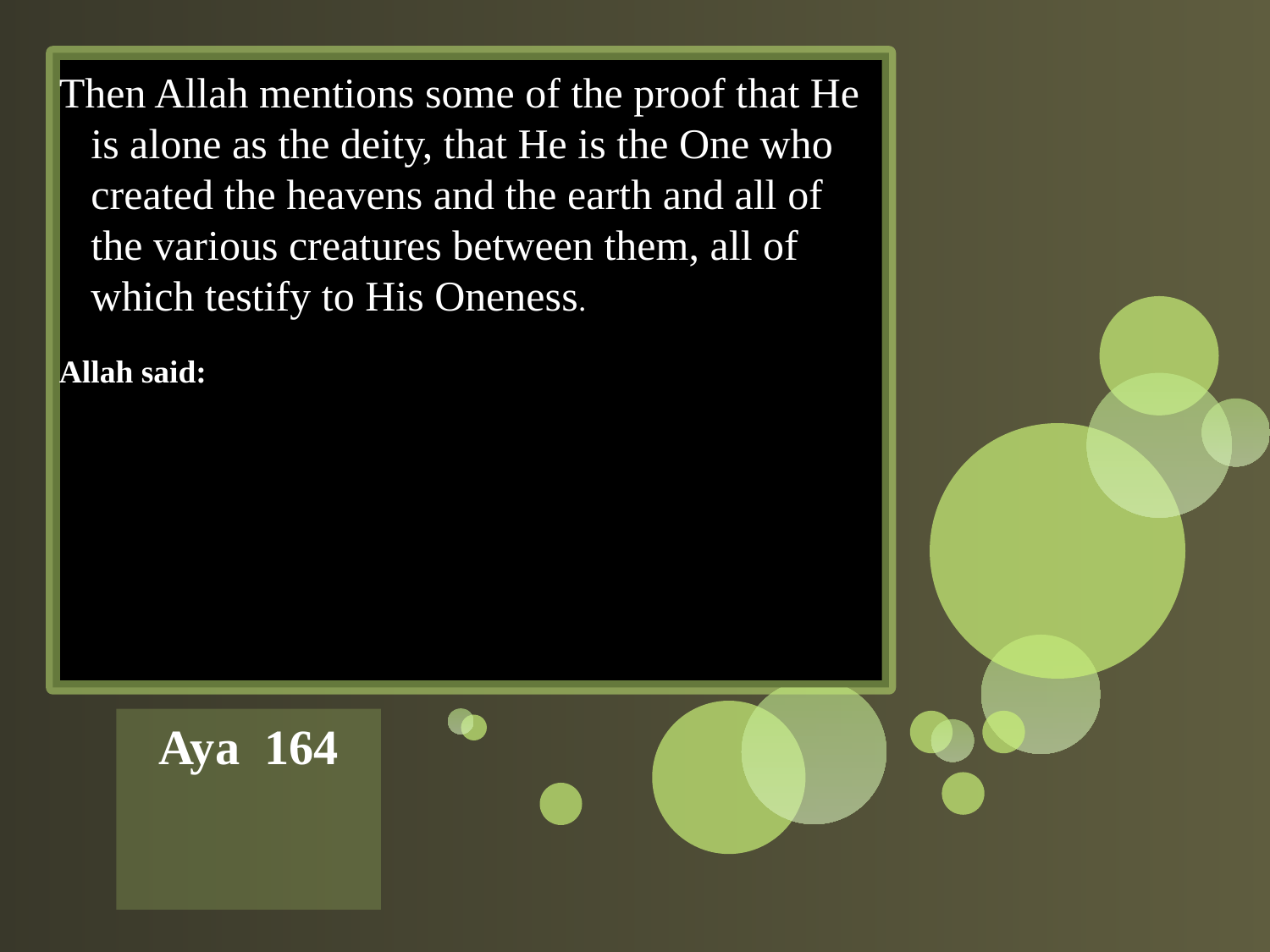

Then Allah mentions some of the proof that He is alone as the deity, that He is the One who created the heavens and the earth and all of the various creatures between them, all of which testify to His Oneness.
Allah said:

#
Aya  164